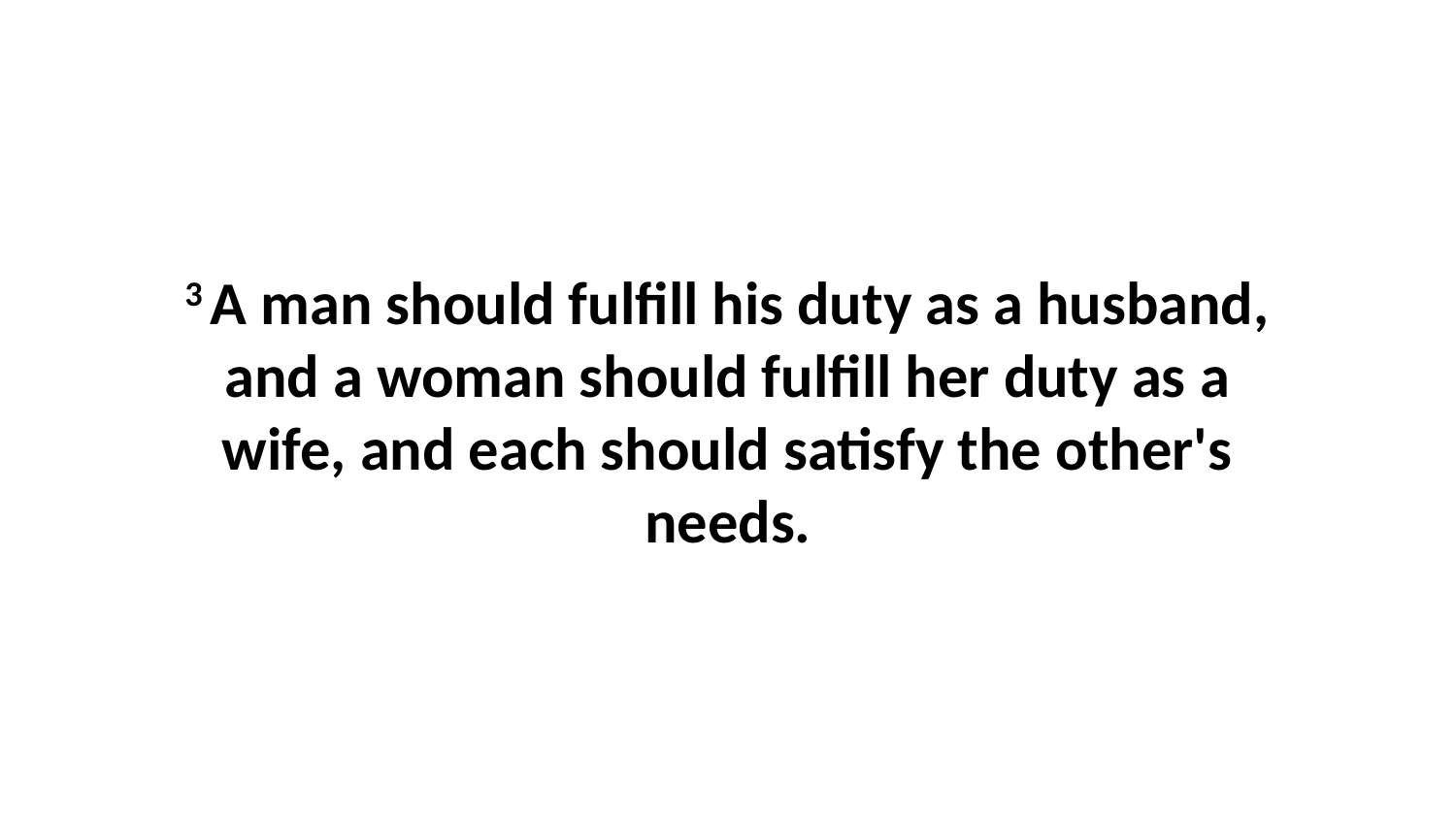

3 A man should fulfill his duty as a husband, and a woman should fulfill her duty as a wife, and each should satisfy the other's needs.